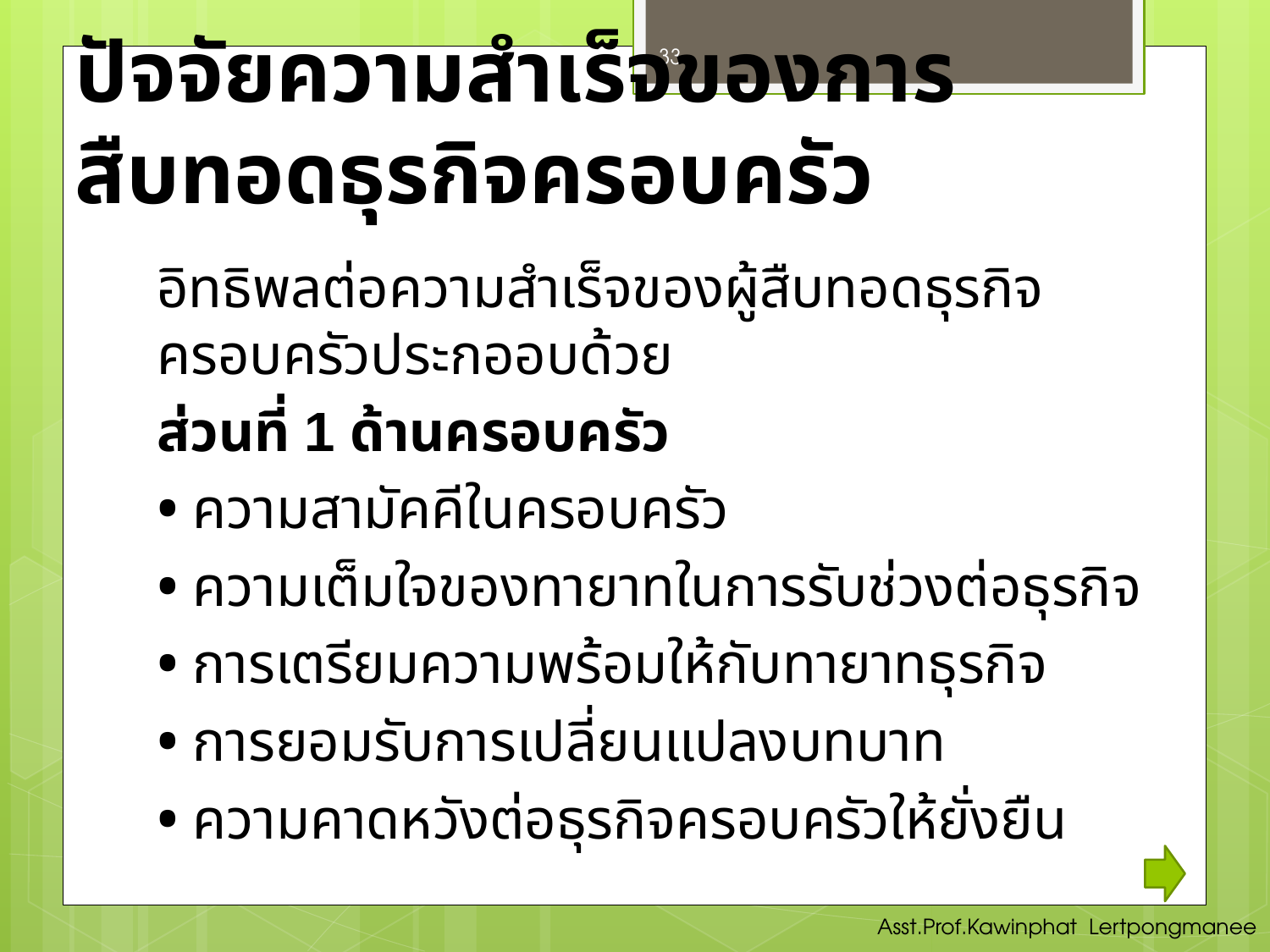

33
# ปัจจัยความสำเร็จของการสืบทอดธุรกิจครอบครัว
	อิทธิพลต่อความสำเร็จของผู้สืบทอดธุรกิจครอบครัวประกออบด้วย
	ส่วนที่ 1 ด้านครอบครัว
		• ความสามัคคีในครอบครัว
		• ความเต็มใจของทายาทในการรับช่วงต่อธุรกิจ
		• การเตรียมความพร้อมให้กับทายาทธุรกิจ
		• การยอมรับการเปลี่ยนแปลงบทบาท
		• ความคาดหวังต่อธุรกิจครอบครัวให้ยั่งยืน

Asst.Prof.Kawinphat  Lertpongmanee